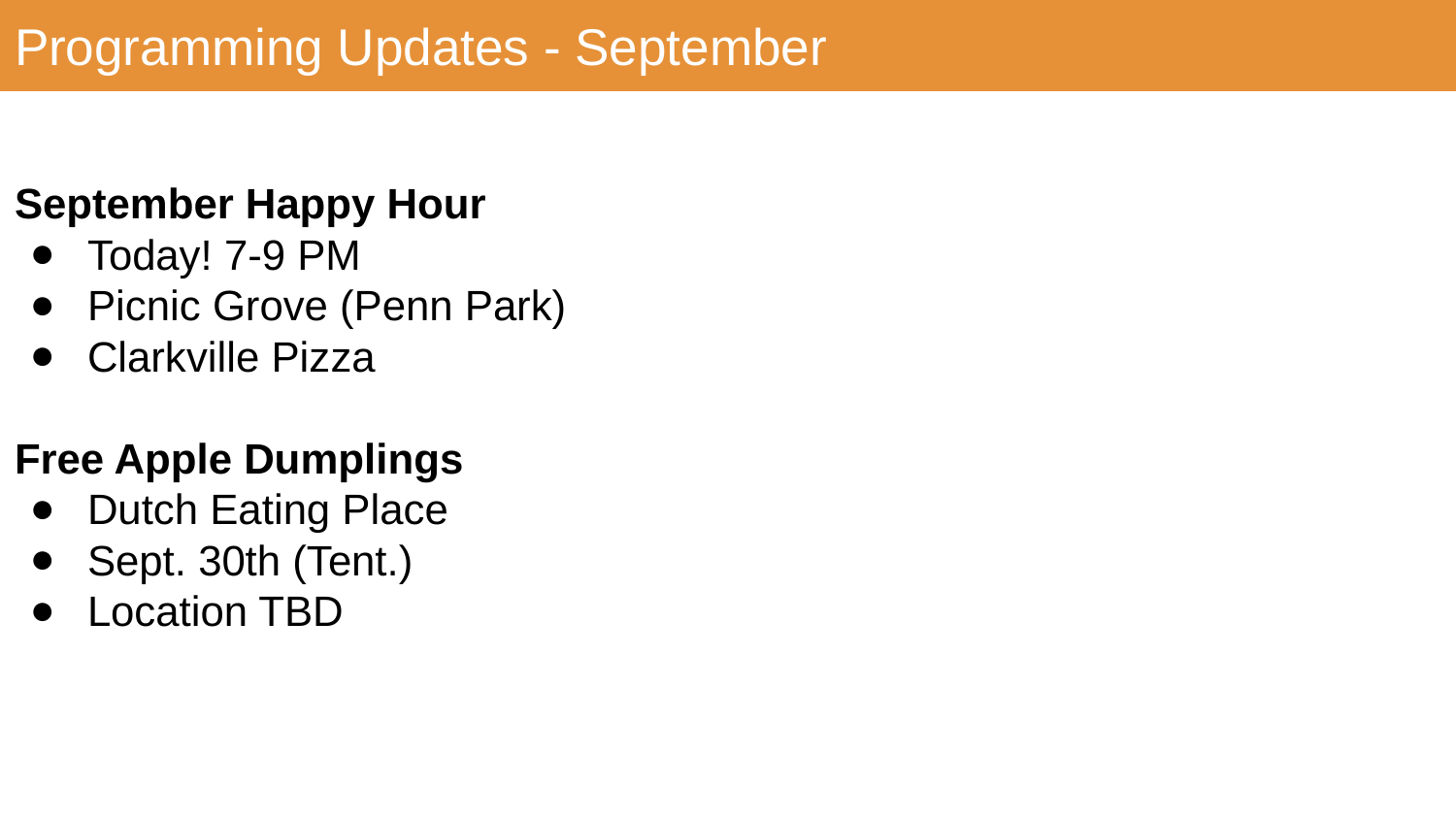

# Programming Updates - September
September Happy Hour
Today! 7-9 PM
Picnic Grove (Penn Park)
Clarkville Pizza

Free Apple Dumplings
Dutch Eating Place
Sept. 30th (Tent.)
Location TBD